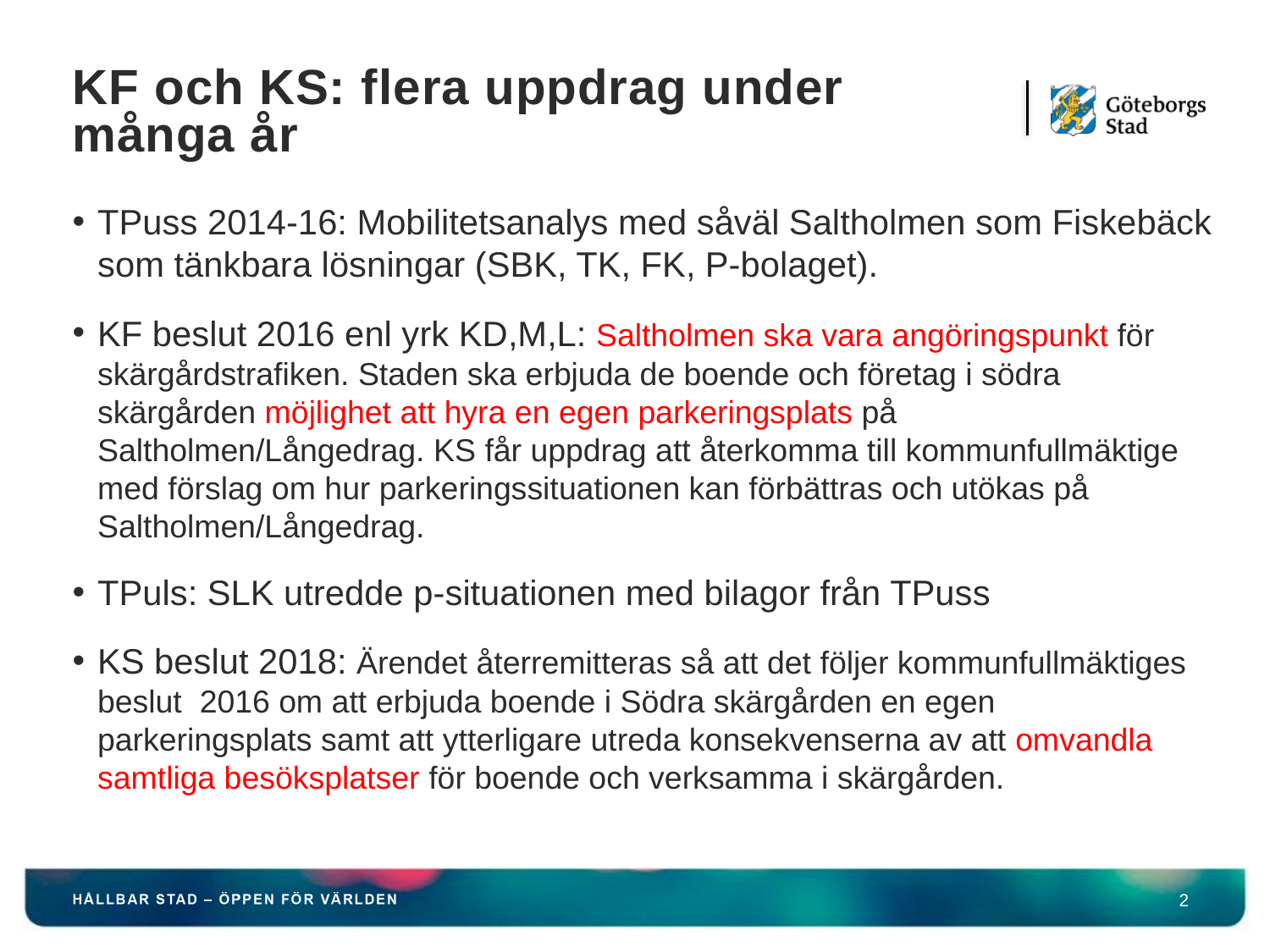

# KF och KS: flera uppdrag under många år
TPuss 2014-16: Mobilitetsanalys med såväl Saltholmen som Fiskebäck som tänkbara lösningar (SBK, TK, FK, P-bolaget).
KF beslut 2016 enl yrk KD,M,L: Saltholmen ska vara angöringspunkt för skärgårdstrafiken. Staden ska erbjuda de boende och företag i södra skärgården möjlighet att hyra en egen parkeringsplats på Saltholmen/Långedrag. KS får uppdrag att återkomma till kommunfullmäktige med förslag om hur parkeringssituationen kan förbättras och utökas på Saltholmen/Långedrag.
TPuls: SLK utredde p-situationen med bilagor från TPuss
KS beslut 2018: Ärendet återremitteras så att det följer kommunfullmäktiges beslut  2016 om att erbjuda boende i Södra skärgården en egen parkeringsplats samt att ytterligare utreda konsekvenserna av att omvandla samtliga besöksplatser för boende och verksamma i skärgården.

SLK: återremiss
Trafiknämnden
Grefab

2